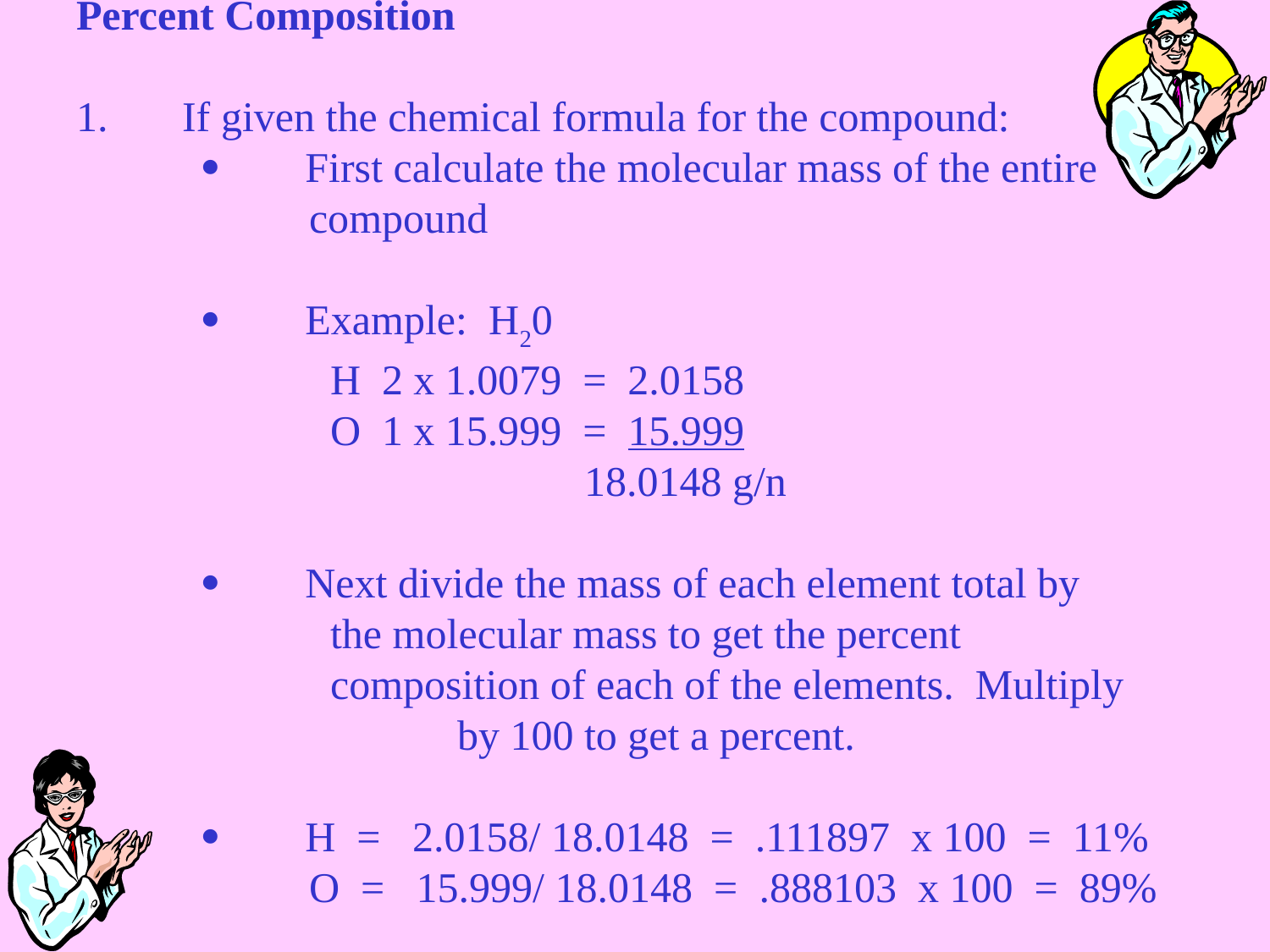

Percent Composition
 
1.       If given the chemical formula for the compound:
	•        First calculate the molecular mass of the entire 	          compound
 
	•        Example:  H20
		H  2 x 1.0079  =  2.0158
		O  1 x 15.999  =  15.999
                			18.0148 g/n
 
	•        Next divide the mass of each element total by 			the molecular mass to get the percent 			composition of each of the elements.  Multiply 			by 100 to get a percent.
 
	•        H  =   2.0158/ 18.0148  =  .111897  x 100  =  11%
	          O  =   15.999/ 18.0148  =  .888103  x 100  =  89%